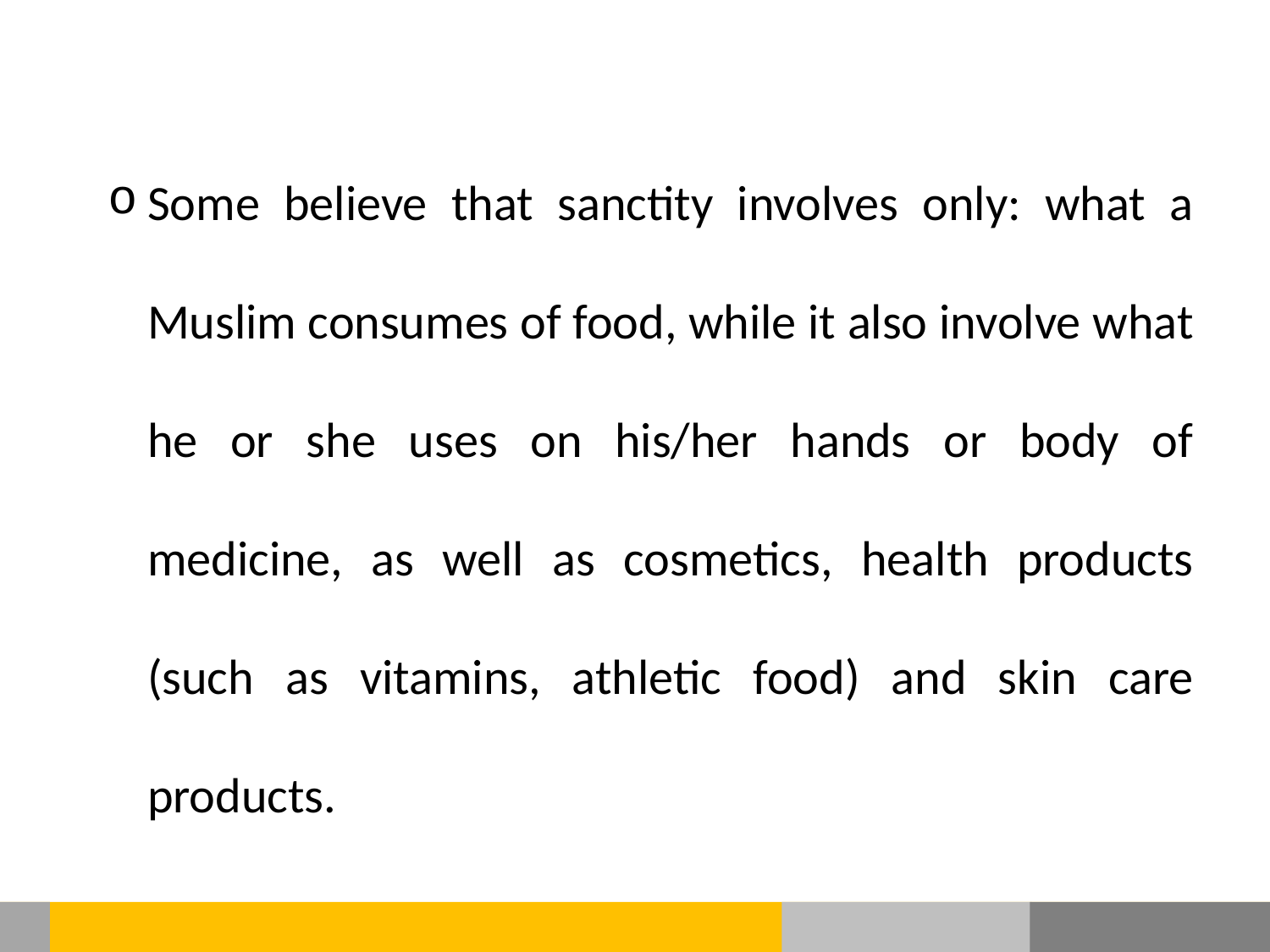

Some believe that sanctity involves only: what a Muslim consumes of food, while it also involve what he or she uses on his/her hands or body of medicine, as well as cosmetics, health products (such as vitamins, athletic food) and skin care products.